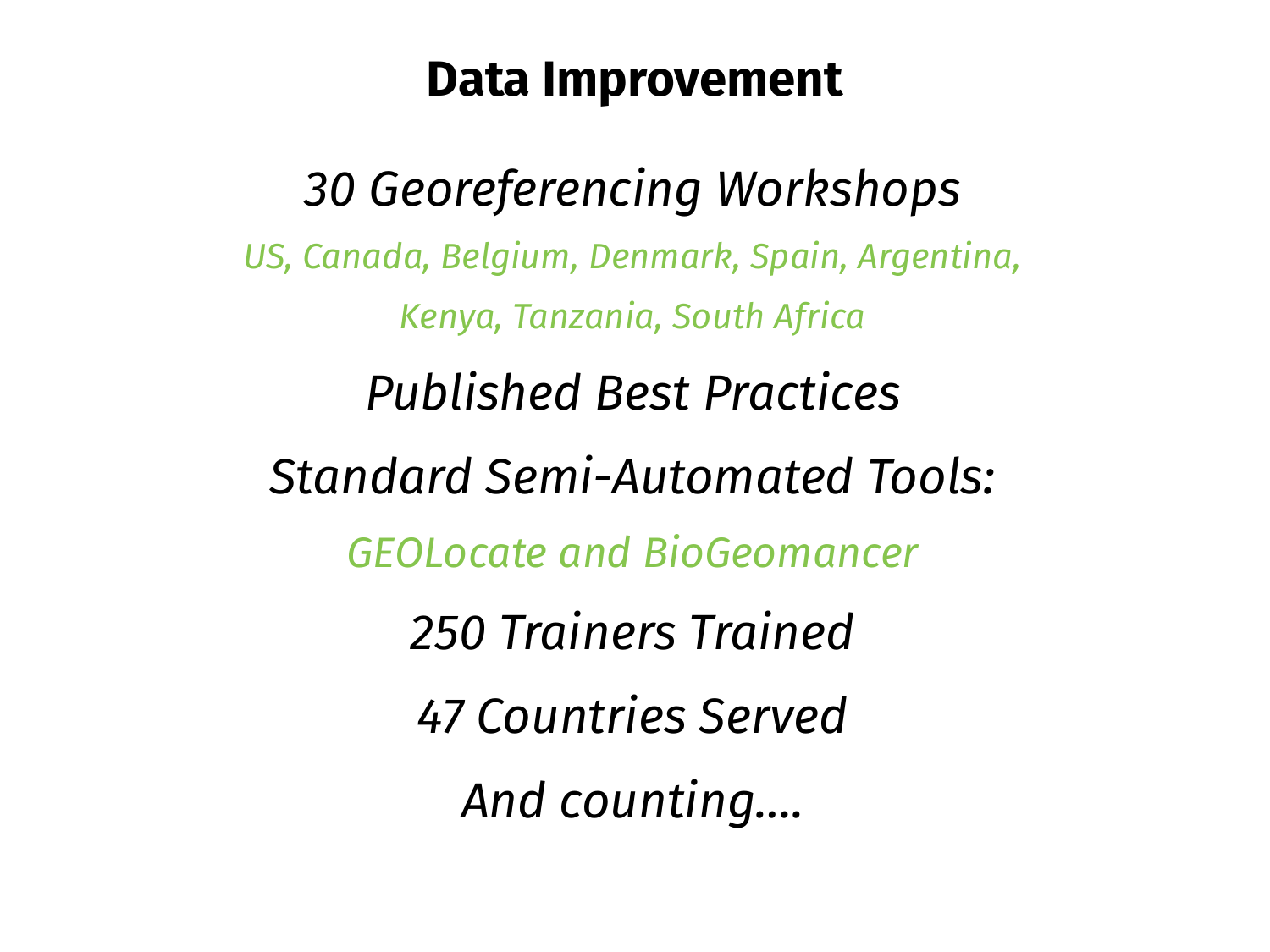

Data Improvement
30 Georeferencing Workshops
US, Canada, Belgium, Denmark, Spain, Argentina,
Kenya, Tanzania, South Africa
Published Best Practices
Standard Semi-Automated Tools:
GEOLocate and BioGeomancer
250 Trainers Trained
47 Countries Served
And counting….